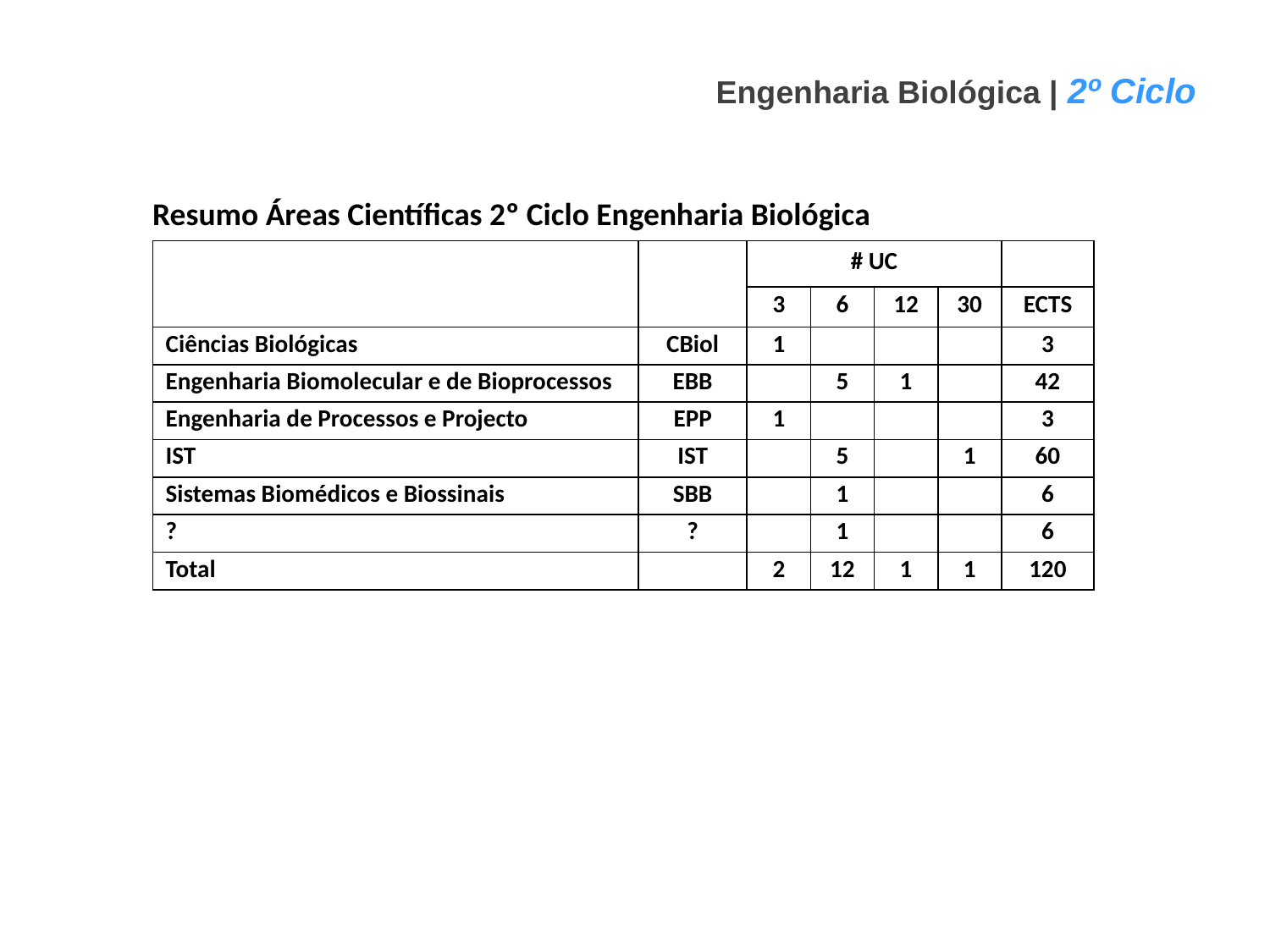

Engenharia Biológica | 2º Ciclo
Resumo Áreas Científicas 2º Ciclo Engenharia Biológica
|  |  | # UC |  |  |  |  |
| --- | --- | --- | --- | --- | --- | --- |
|  |  | 3 | 6 | 12 | 30 | ECTS |
| Ciências Biológicas | CBiol | 1 |  |  |  | 3 |
| Engenharia Biomolecular e de Bioprocessos | EBB |  | 5 | 1 |  | 42 |
| Engenharia de Processos e Projecto | EPP | 1 |  |  |  | 3 |
| IST | IST |  | 5 |  | 1 | 60 |
| Sistemas Biomédicos e Biossinais | SBB |  | 1 |  |  | 6 |
| ? | ? |  | 1 |  |  | 6 |
| Total |  | 2 | 12 | 1 | 1 | 120 |